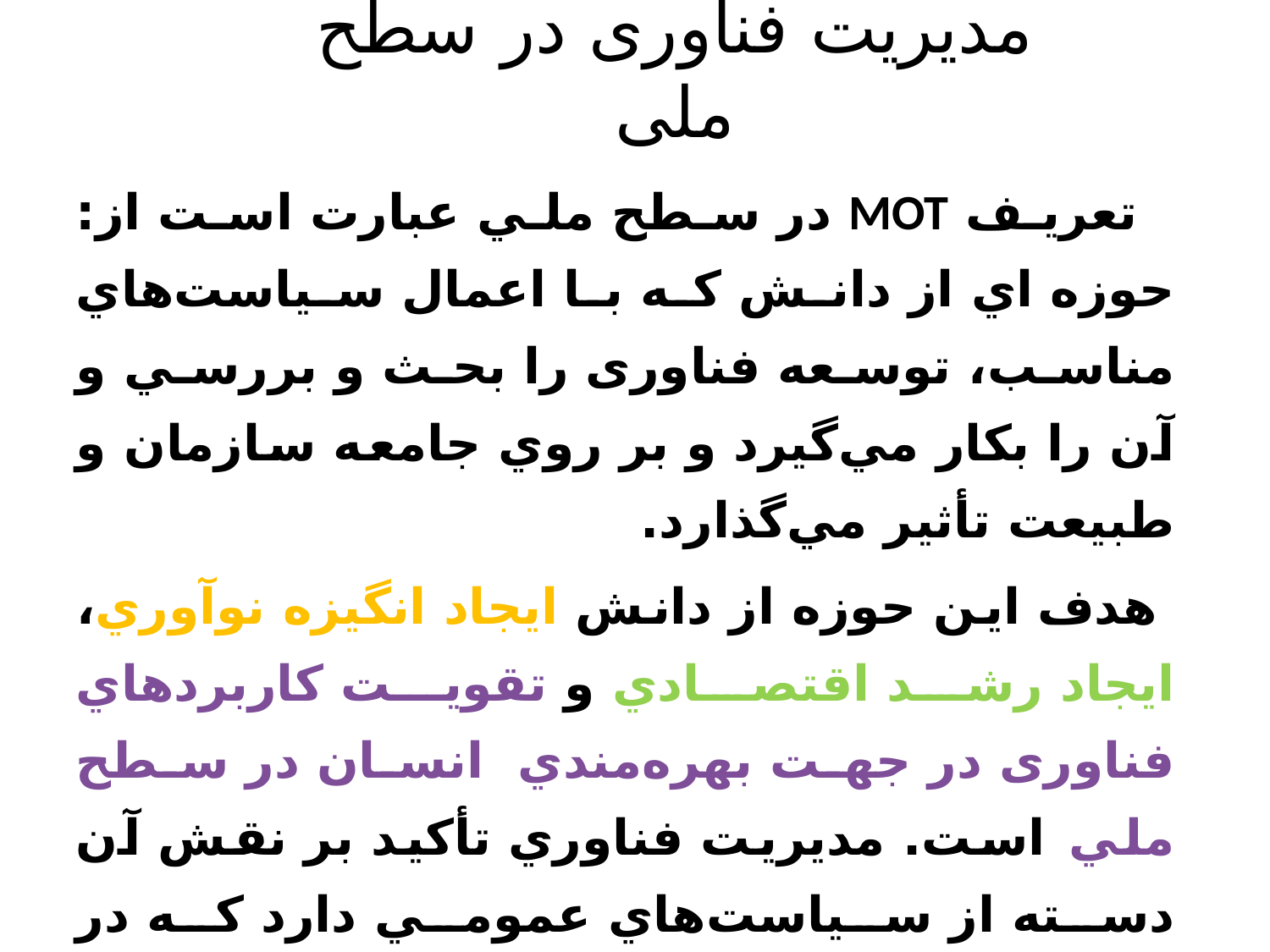

# مديريت فناوری در سطح ملی
   تعريف MOT در سطح ملي عبارت است از: حوزه اي از دانش كه با اعمال سياست‌هاي مناسب، توسعه فناوری را بحث و بررسي و آن را بكار مي‌گيرد و بر روي جامعه سازمان و طبيعت تأثير مي‌گذارد.
   هدف اين حوزه از دانش ايجاد انگيزه نوآوري، ايجاد رشد اقتصادي و تقويت كاربردهاي فناوری در جهت بهره‌مندي  انسان در سطح ملي است. مديريت فناوري تأكيد بر نقش آن دسته از سياست‌هاي عمومي دارد كه در پيشرفت علوم و فناوري مؤثرند.